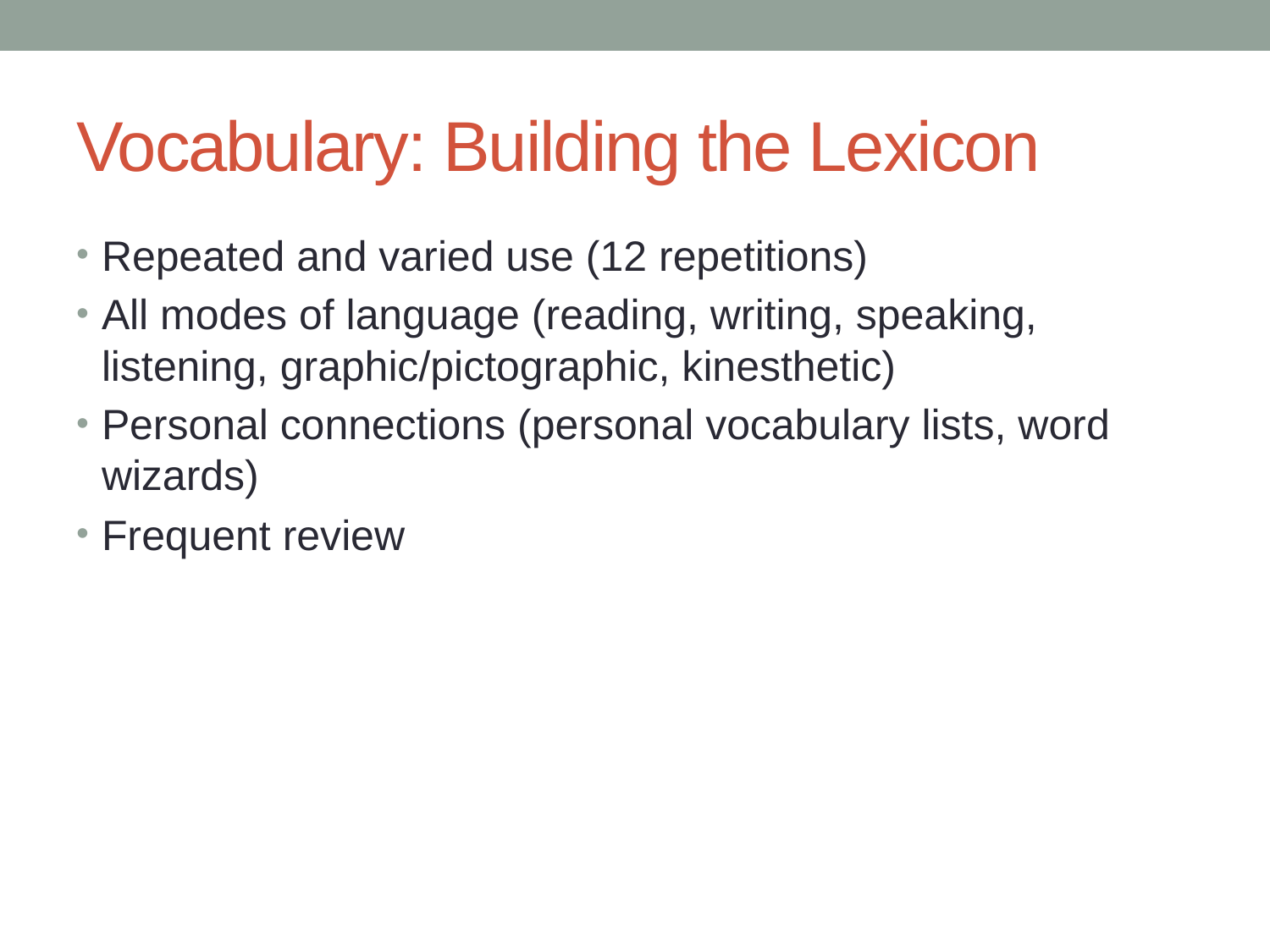

# Vocabulary: Building the Lexicon
Repeated and varied use (12 repetitions)
All modes of language (reading, writing, speaking, listening, graphic/pictographic, kinesthetic)
Personal connections (personal vocabulary lists, word wizards)
Frequent review